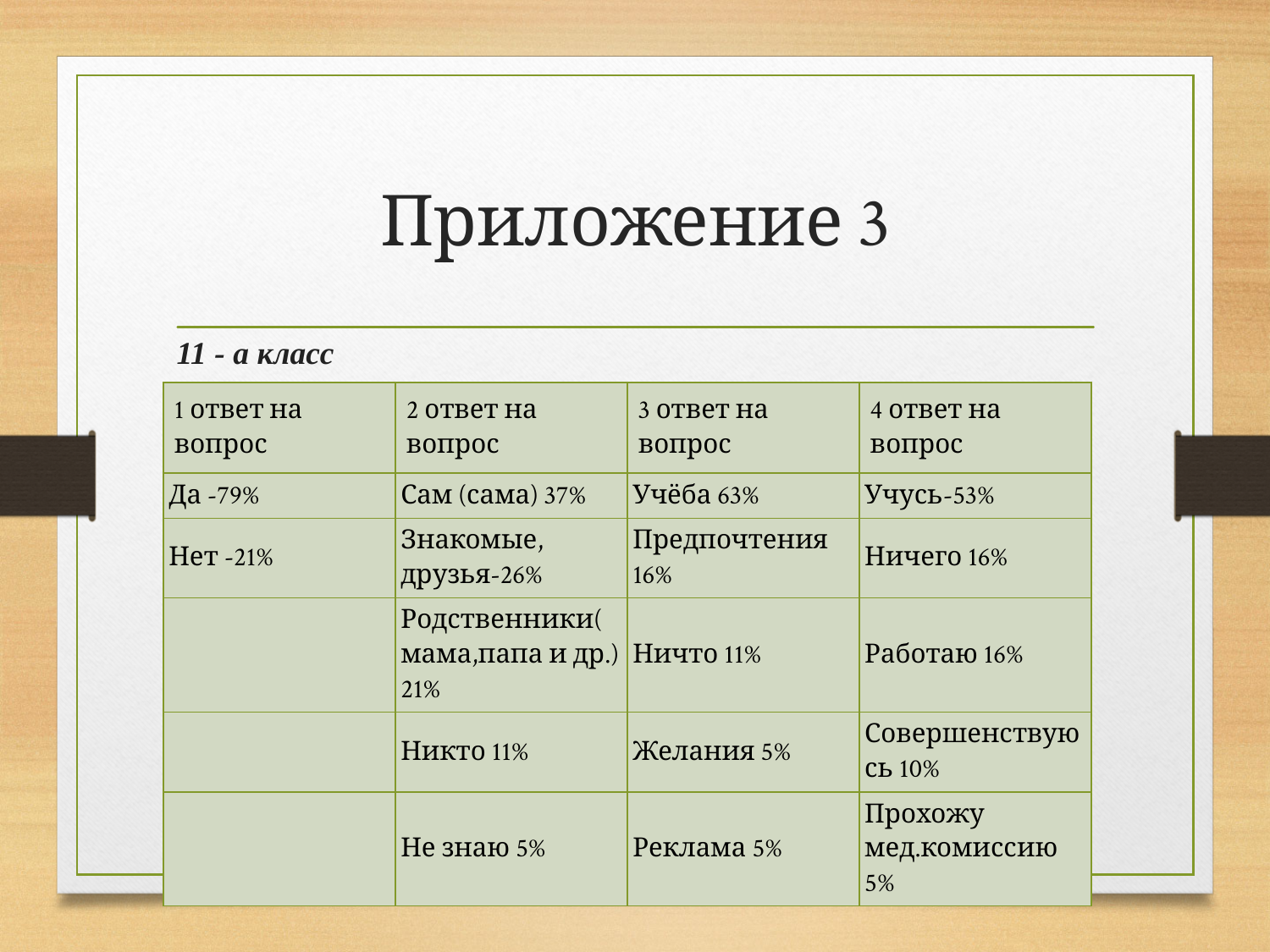

# Приложение 3
11 - а класс
| 1 ответ на вопрос | 2 ответ на вопрос | 3 ответ на вопрос | 4 ответ на вопрос |
| --- | --- | --- | --- |
| Да -79% | Сам (сама) 37% | Учёба 63% | Учусь-53% |
| Нет -21% | Знакомые, друзья-26% | Предпочтения 16% | Ничего 16% |
|  | Родственники(мама,папа и др.) 21% | Ничто 11% | Работаю 16% |
|  | Никто 11% | Желания 5% | Совершенствуюсь 10% |
|  | Не знаю 5% | Реклама 5% | Прохожу мед.комиссию 5% |